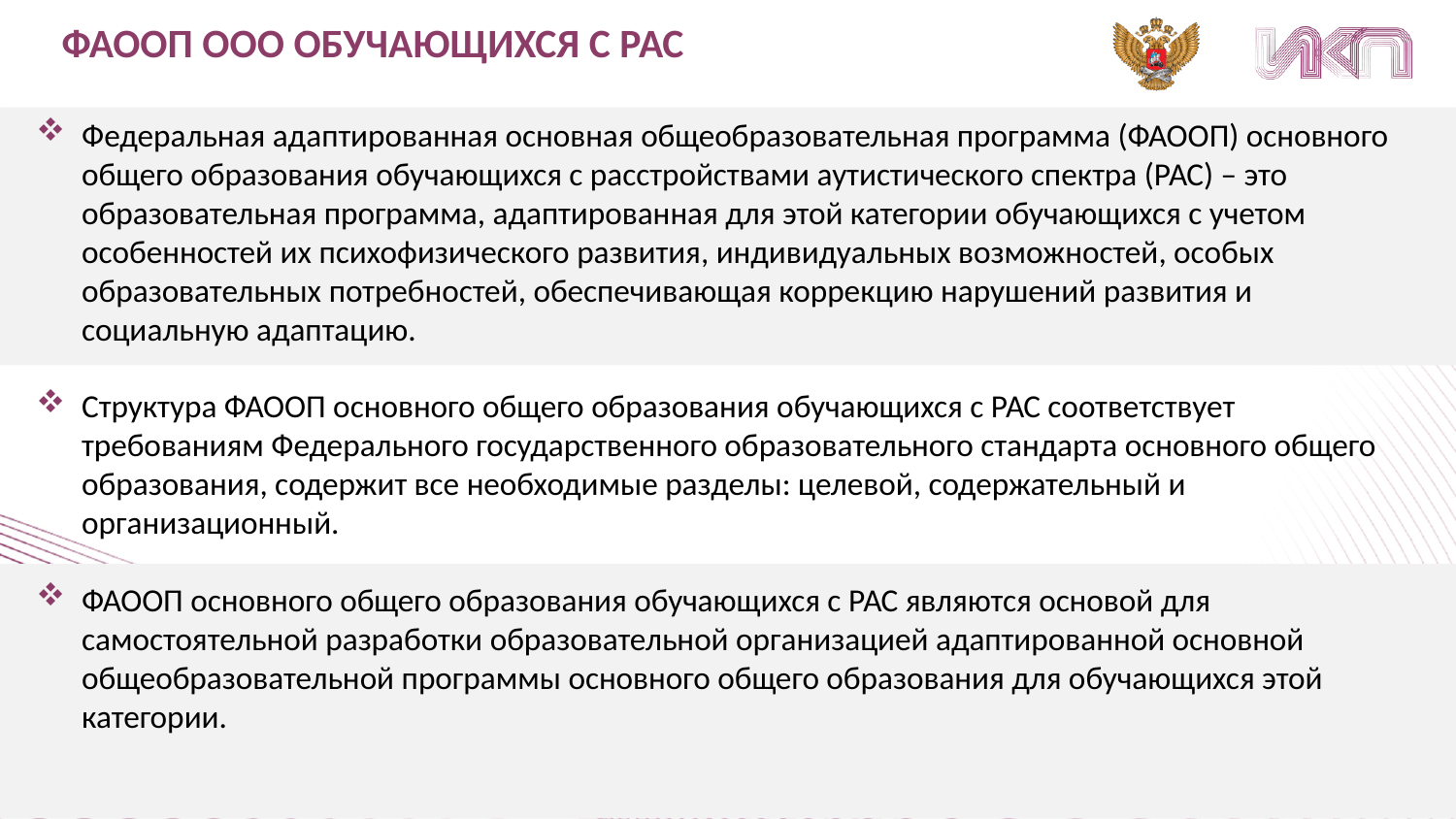

ФАООП ООО ОБУЧАЮЩИХСЯ С РАС

Федеральная адаптированная основная общеобразовательная программа (ФАООП) основного общего образования обучающихся с расстройствами аутистического спектра (РАС) – это образовательная программа, адаптированная для этой категории обучающихся с учетом особенностей их психофизического развития, индивидуальных возможностей, особых образовательных потребностей, обеспечивающая коррекцию нарушений развития и социальную адаптацию.
Структура ФАООП основного общего образования обучающихся с РАС соответствует требованиям Федерального государственного образовательного стандарта основного общего образования, содержит все необходимые разделы: целевой, содержательный и организационный.
ФАООП основного общего образования обучающихся с РАС являются основой для самостоятельной разработки образовательной организацией адаптированной основной общеобразовательной программы основного общего образования для обучающихся этой категории.